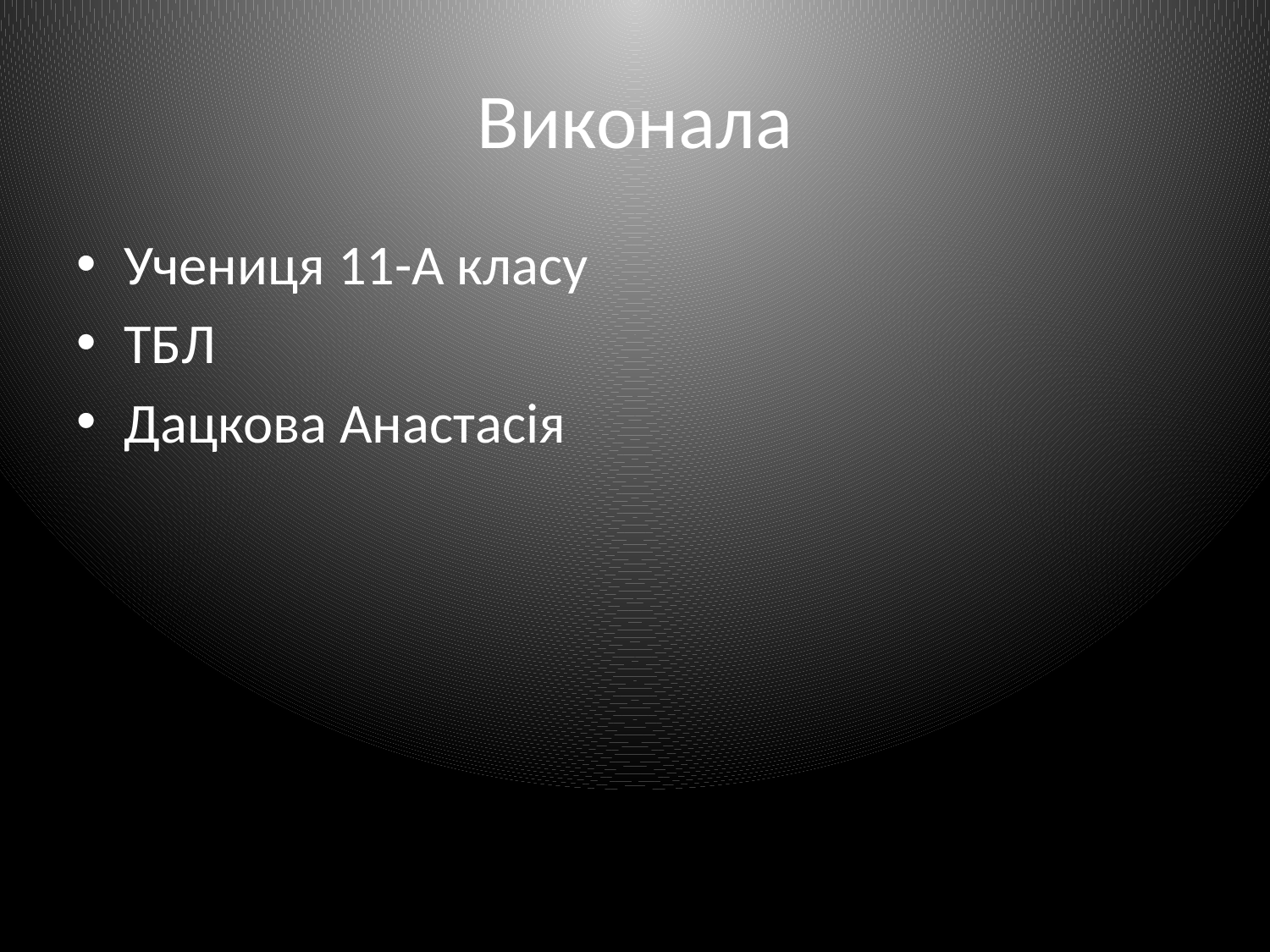

# Виконала
Учениця 11-А класу
ТБЛ
Дацкова Анастасія